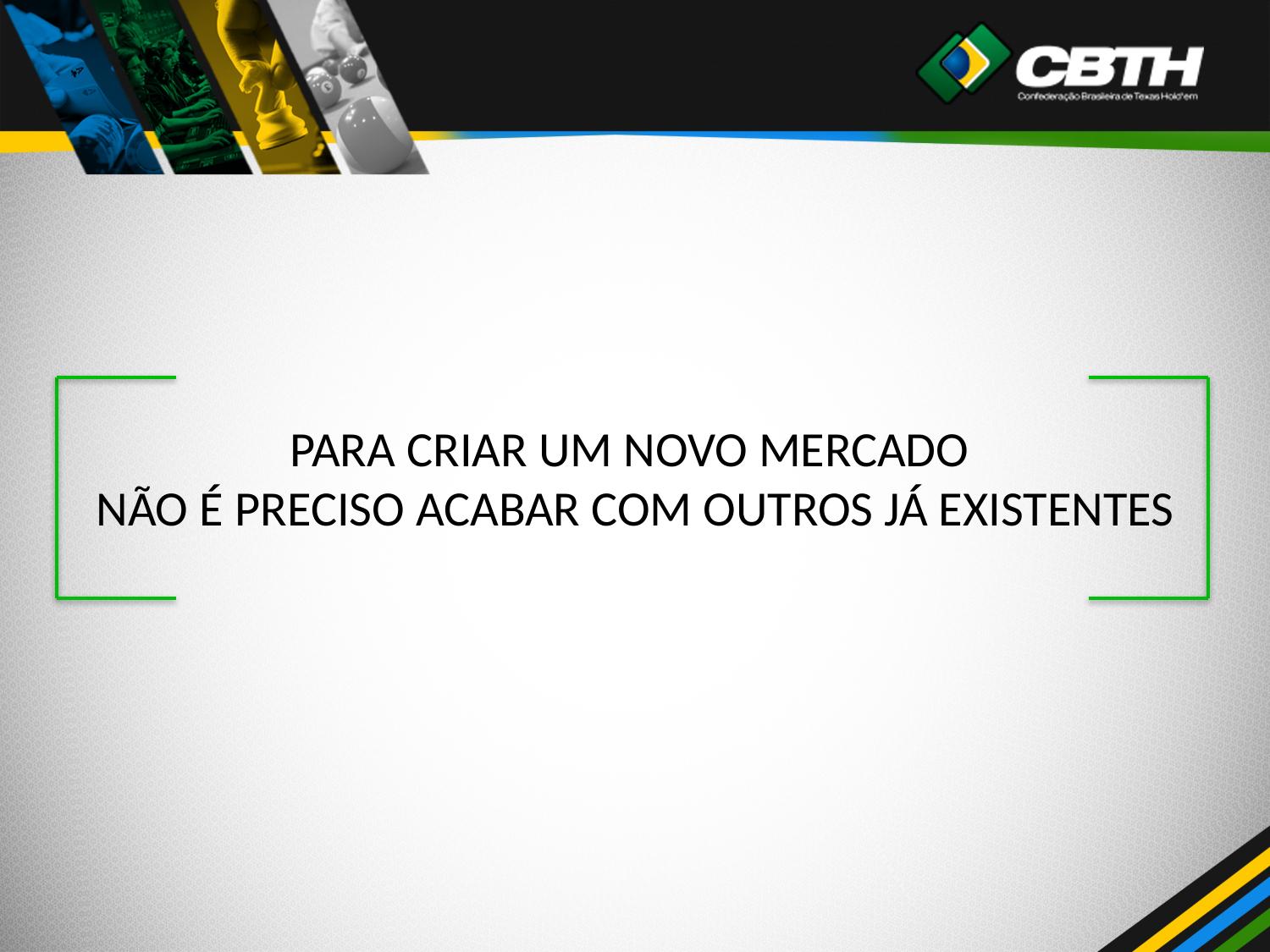

PARA CRIAR UM NOVO MERCADO
NÃO É PRECISO ACABAR COM OUTROS JÁ EXISTENTES